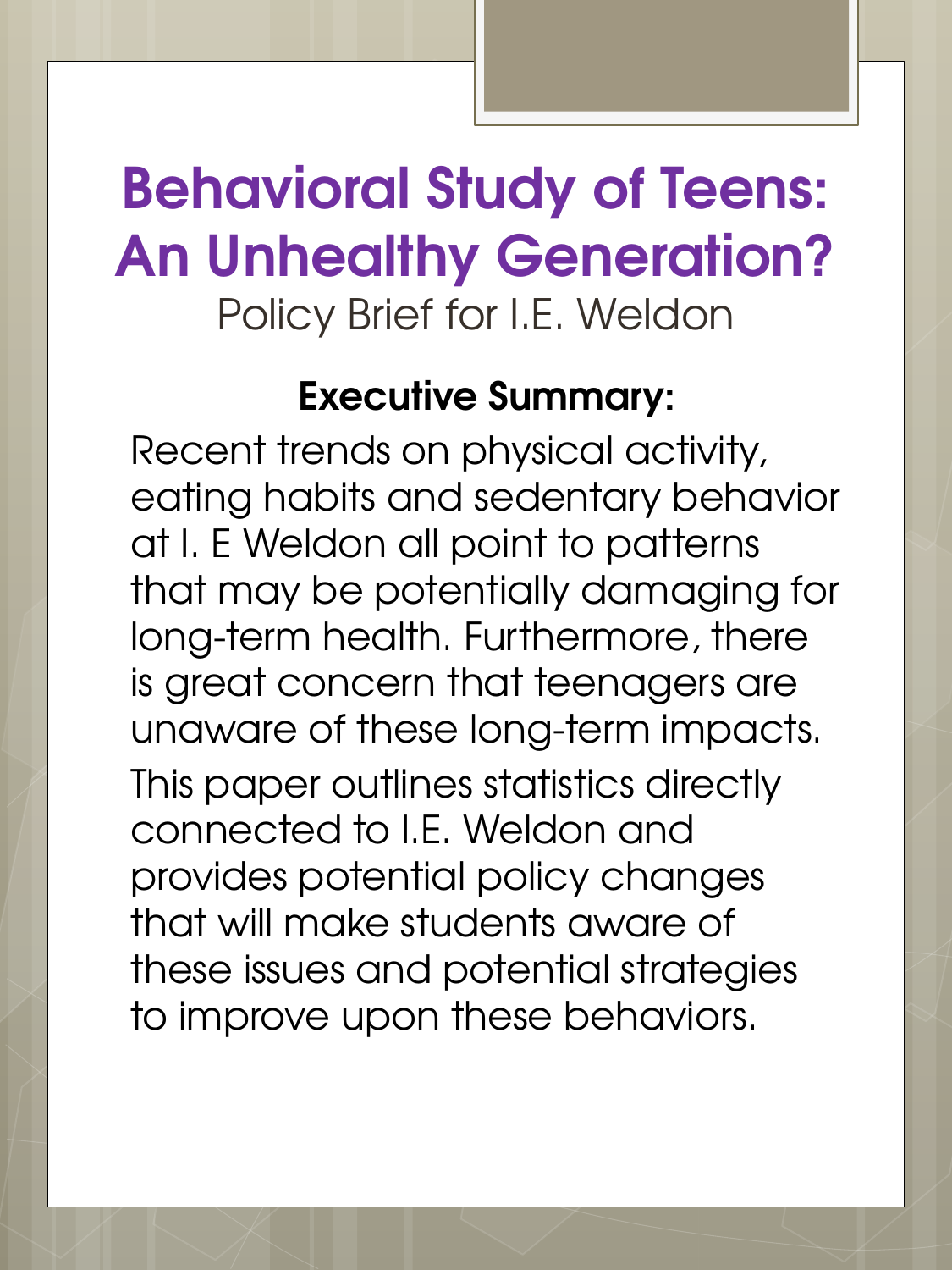

# Behavioral Study of Teens: An Unhealthy Generation? Policy Brief for I.E. Weldon
Executive Summary:
Recent trends on physical activity, eating habits and sedentary behavior at I. E Weldon all point to patterns that may be potentially damaging for long-term health. Furthermore, there is great concern that teenagers are unaware of these long-term impacts.
This paper outlines statistics directly connected to I.E. Weldon and provides potential policy changes that will make students aware of these issues and potential strategies to improve upon these behaviors.